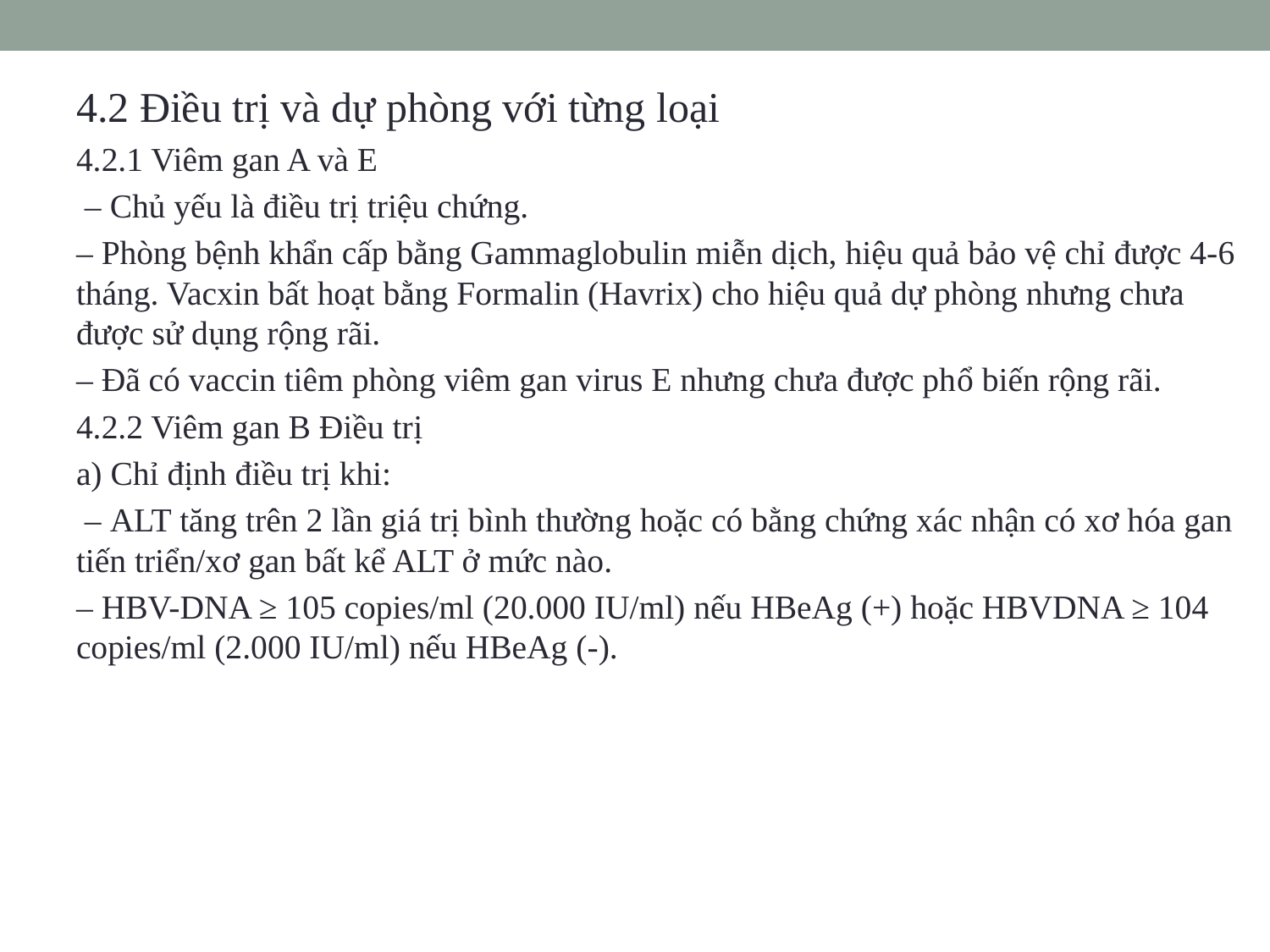

4.2 Điều trị và dự phòng với từng loại
4.2.1 Viêm gan A và E
 ‒ Chủ yếu là điều trị triệu chứng.
‒ Phòng bệnh khẩn cấp bằng Gammaglobulin miễn dịch, hiệu quả bảo vệ chỉ được 4-6 tháng. Vacxin bất hoạt bằng Formalin (Havrix) cho hiệu quả dự phòng nhưng chưa được sử dụng rộng rãi.
‒ Đã có vaccin tiêm phòng viêm gan virus E nhưng chưa được phổ biến rộng rãi.
4.2.2 Viêm gan B Điều trị
a) Chỉ định điều trị khi:
 ‒ ALT tăng trên 2 lần giá trị bình thường hoặc có bằng chứng xác nhận có xơ hóa gan tiến triển/xơ gan bất kể ALT ở mức nào.
‒ HBV-DNA ≥ 105 copies/ml (20.000 IU/ml) nếu HBeAg (+) hoặc HBVDNA ≥ 104 copies/ml (2.000 IU/ml) nếu HBeAg (-).